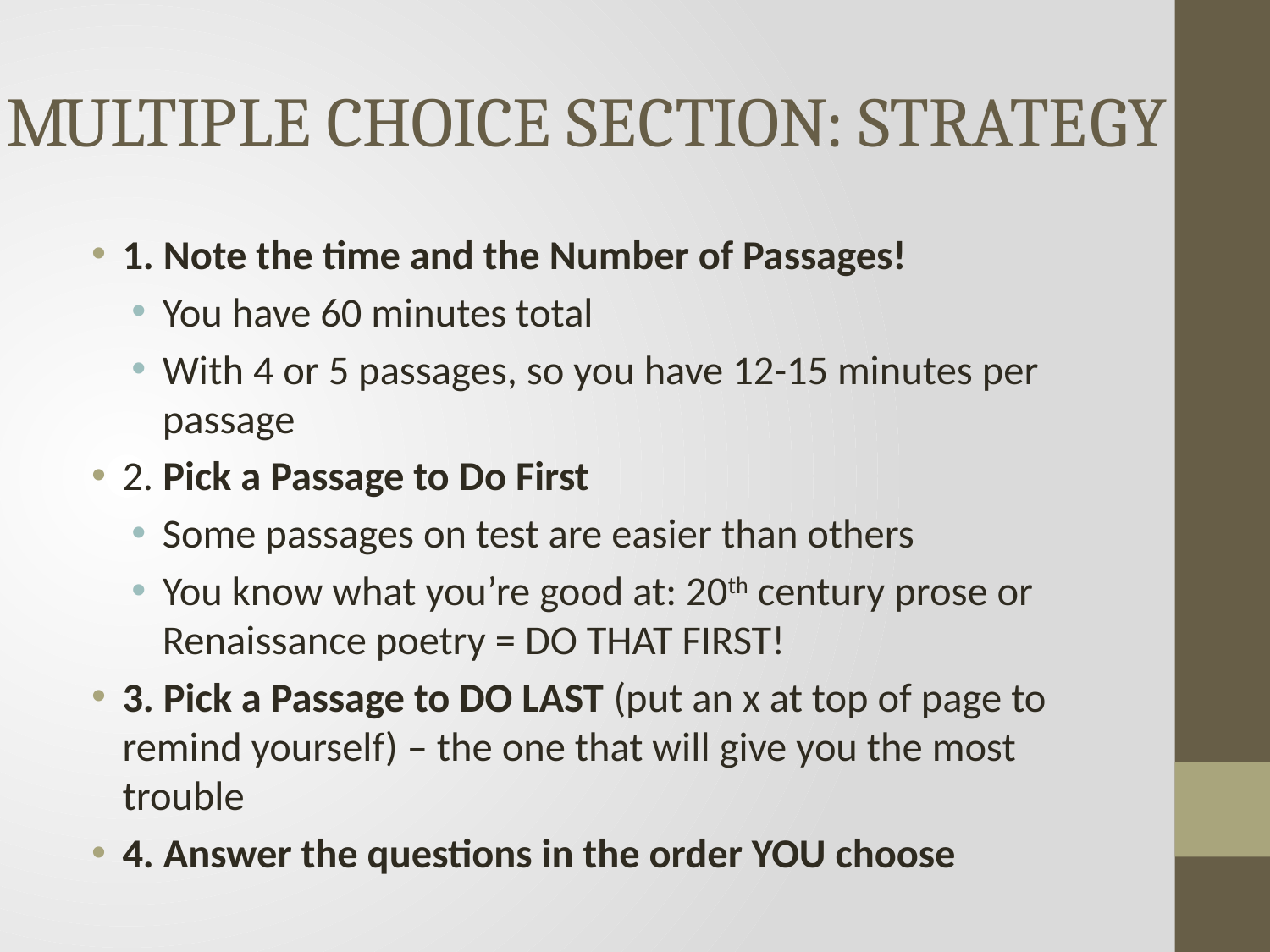

# MULTIPLE CHOICE SECTION: STRATEGY
1. Note the time and the Number of Passages!
You have 60 minutes total
With 4 or 5 passages, so you have 12-15 minutes per passage
2. Pick a Passage to Do First
Some passages on test are easier than others
You know what you’re good at: 20th century prose or Renaissance poetry = DO THAT FIRST!
3. Pick a Passage to DO LAST (put an x at top of page to remind yourself) – the one that will give you the most trouble
4. Answer the questions in the order YOU choose